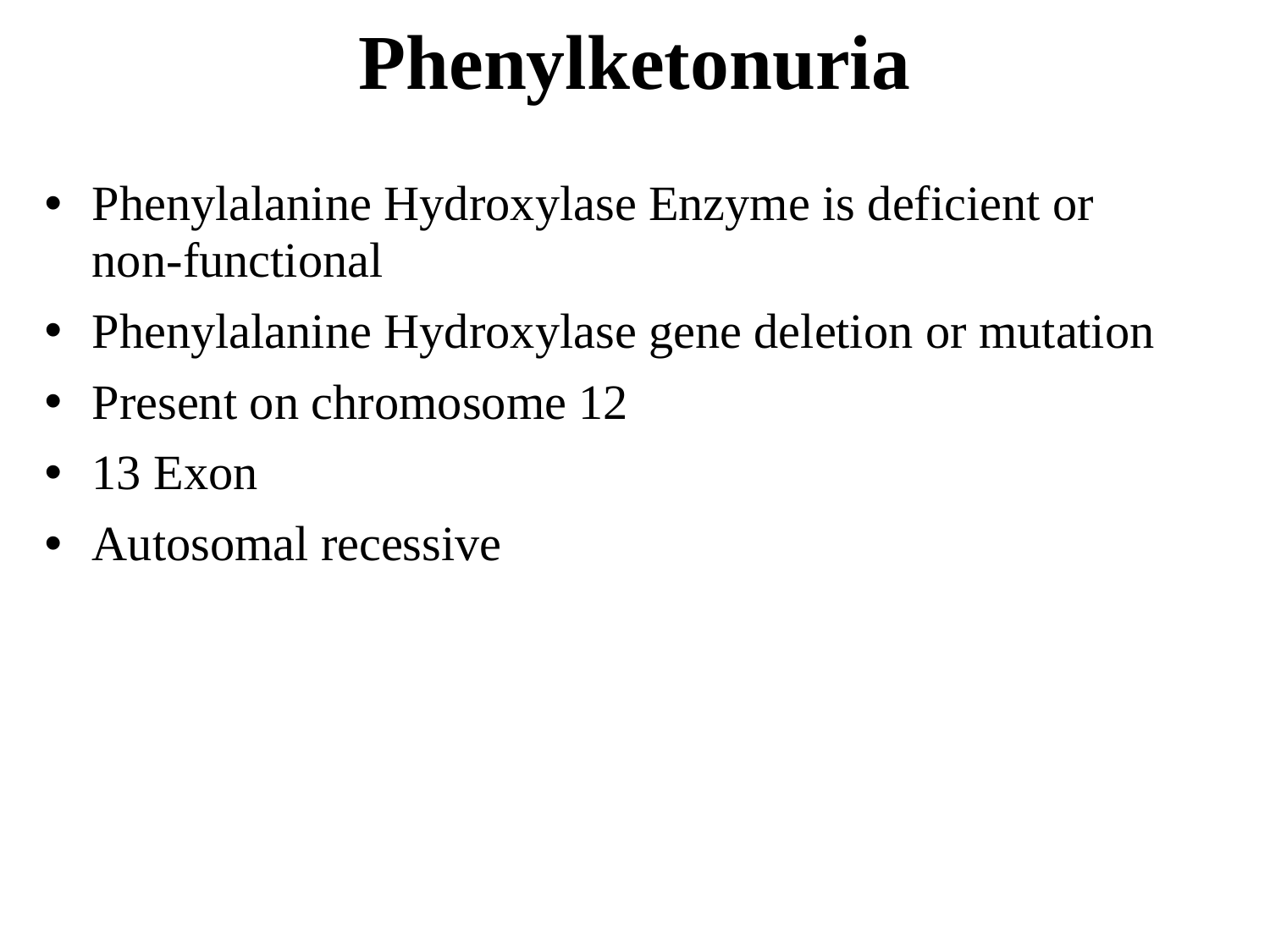

# Phenylketonuria
Phenylalanine Hydroxylase Enzyme is deficient or non-functional
Phenylalanine Hydroxylase gene deletion or mutation
Present on chromosome 12
13 Exon
Autosomal recessive